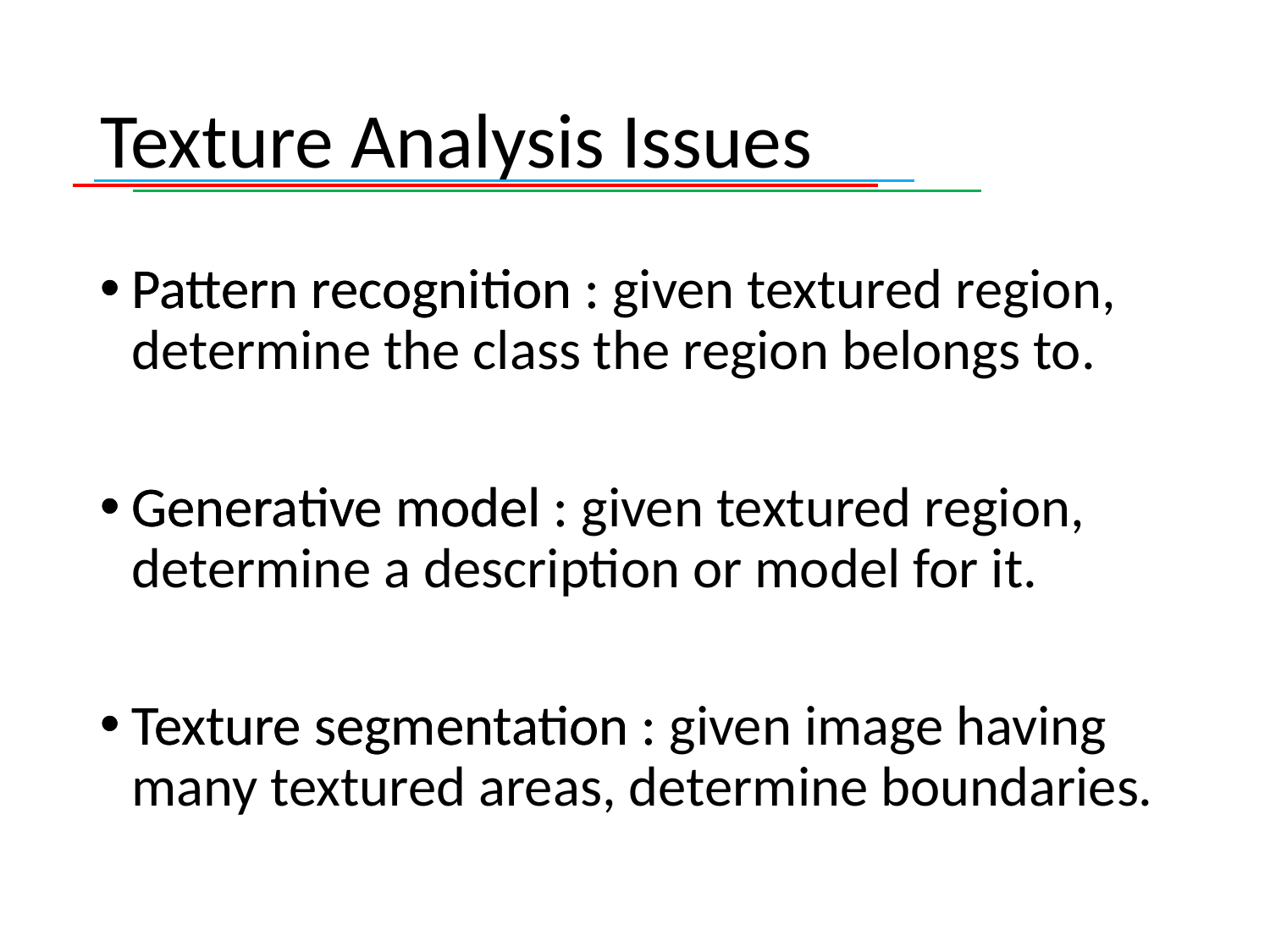

# Texture Analysis Issues
Pattern recognition : given textured region, determine the class the region belongs to.

Generative model : given textured region, determine a description or model for it.

Texture segmentation : given image having many textured areas, determine boundaries.

Pattern recognition : given textured region, determine the class the region belongs to.

Generative model : given textured region, determine a description or model for it.

Texture segmentation : given image having many textured areas, determine boundaries.